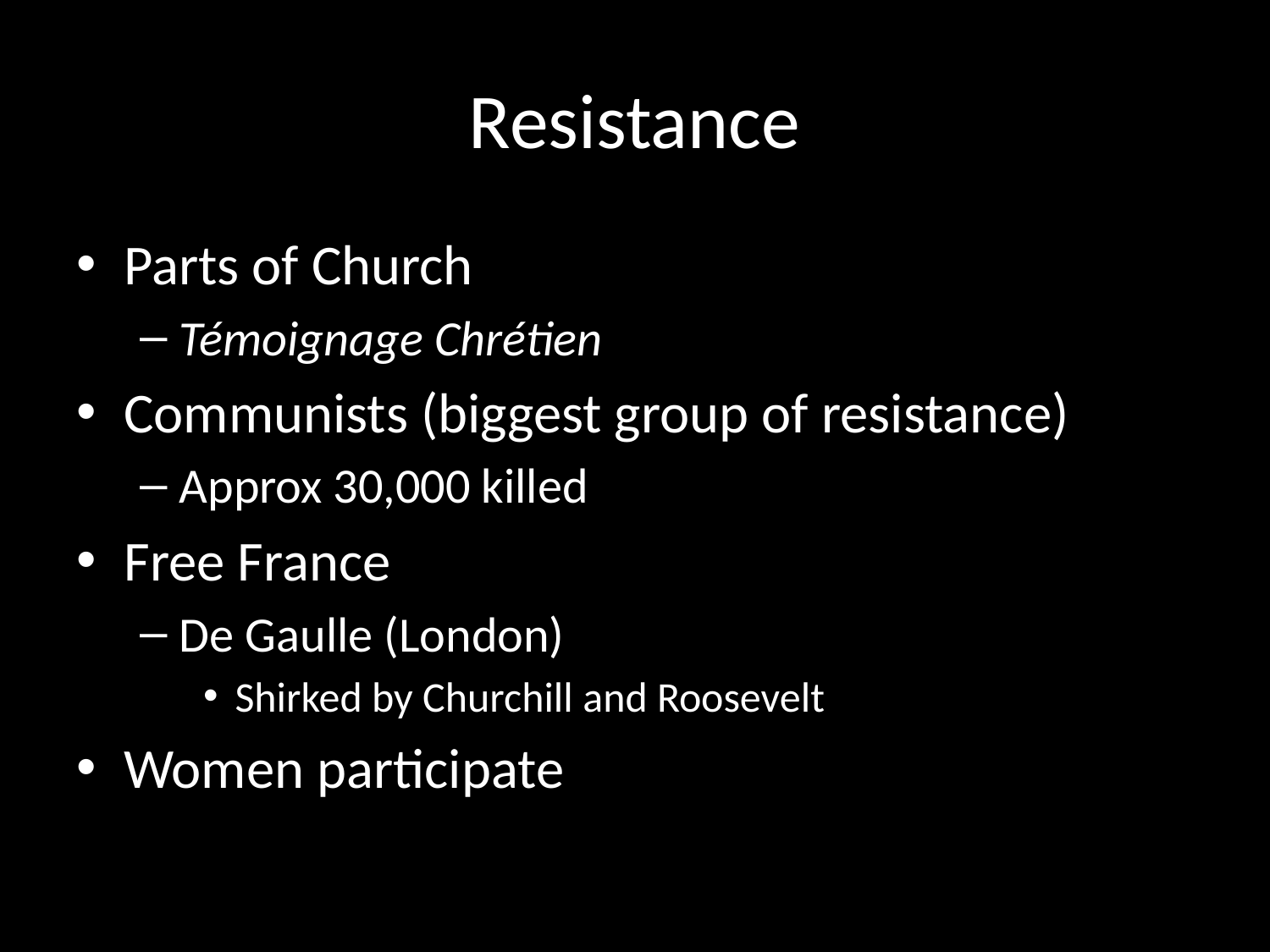

# Resistance
Parts of Church
Témoignage Chrétien
Communists (biggest group of resistance)
Approx 30,000 killed
Free France
De Gaulle (London)
Shirked by Churchill and Roosevelt
Women participate